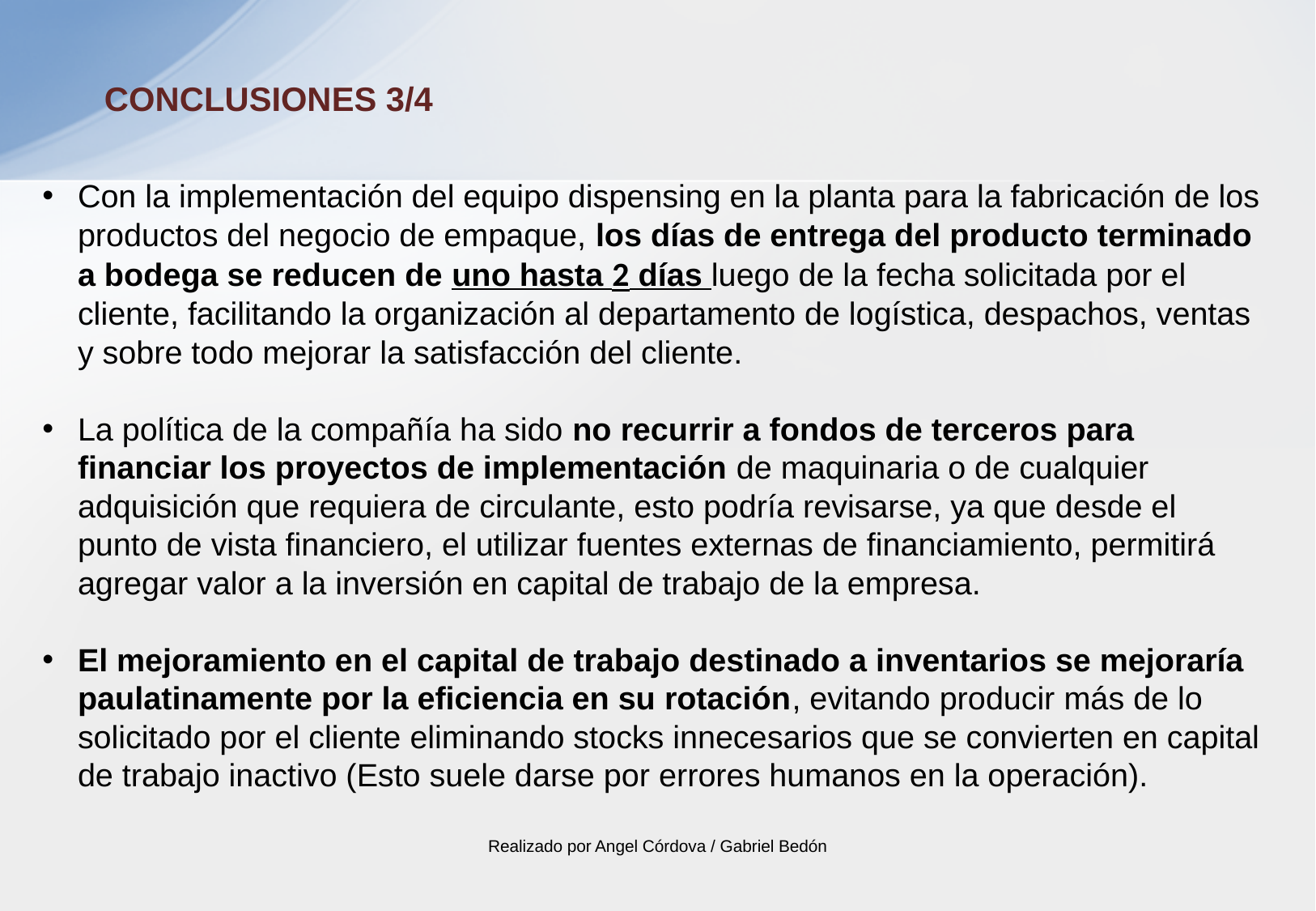

CONCLUSIONES 3/4

Con la implementación del equipo dispensing en la planta para la fabricación de los productos del negocio de empaque, los días de entrega del producto terminado a bodega se reducen de uno hasta 2 días luego de la fecha solicitada por el cliente, facilitando la organización al departamento de logística, despachos, ventas y sobre todo mejorar la satisfacción del cliente.

La política de la compañía ha sido no recurrir a fondos de terceros para financiar los proyectos de implementación de maquinaria o de cualquier adquisición que requiera de circulante, esto podría revisarse, ya que desde el punto de vista financiero, el utilizar fuentes externas de financiamiento, permitirá agregar valor a la inversión en capital de trabajo de la empresa.

El mejoramiento en el capital de trabajo destinado a inventarios se mejoraría paulatinamente por la eficiencia en su rotación, evitando producir más de lo solicitado por el cliente eliminando stocks innecesarios que se convierten en capital de trabajo inactivo (Esto suele darse por errores humanos en la operación).
Realizado por Angel Córdova / Gabriel Bedón